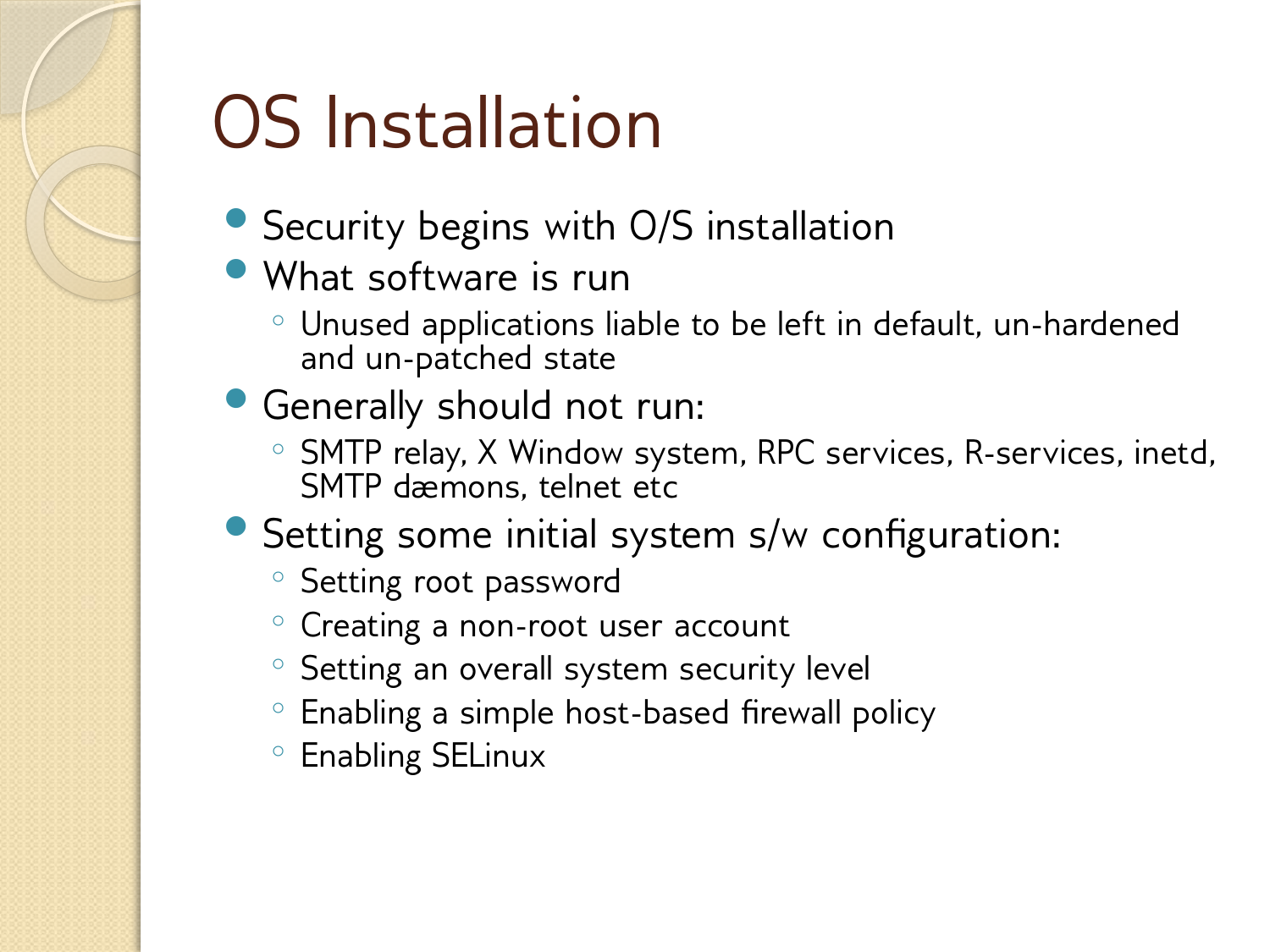

# OS Installation
Security begins with O/S installation
What software is run
Unused applications liable to be left in default, un-hardened and un-patched state
Generally should not run:
SMTP relay, X Window system, RPC services, R-services, inetd, SMTP daemons, telnet etc
Setting some initial system s/w configuration:
Setting root password
Creating a non-root user account
Setting an overall system security level
Enabling a simple host-based firewall policy
Enabling SELinux